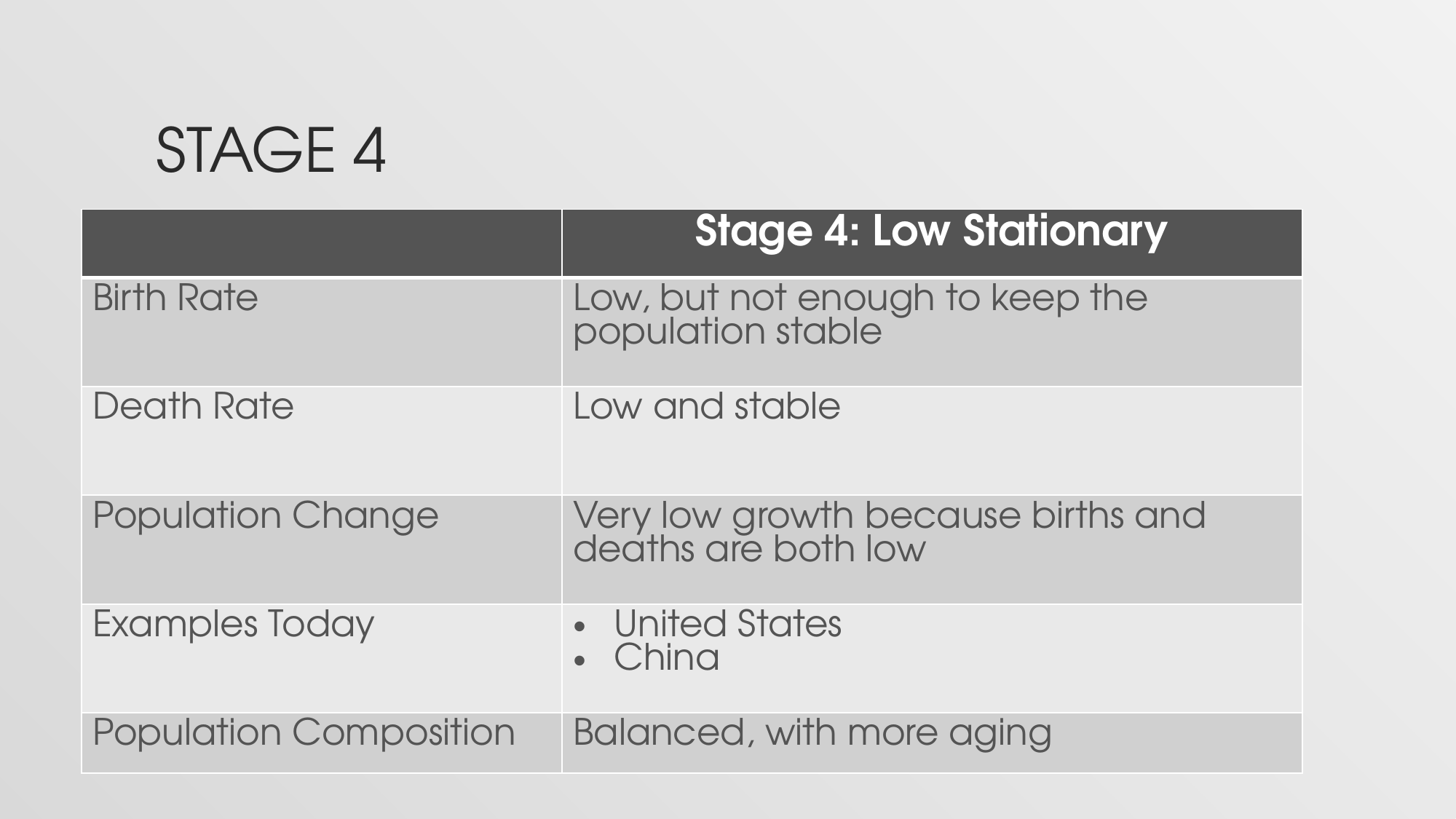

# Stage 4
|  | Stage 4: Low Stationary |
| --- | --- |
| Birth Rate | Low, but not enough to keep the population stable |
| Death Rate | Low and stable |
| Population Change | Very low growth because births and deaths are both low |
| Examples Today | United States China |
| Population Composition | Balanced, with more aging |